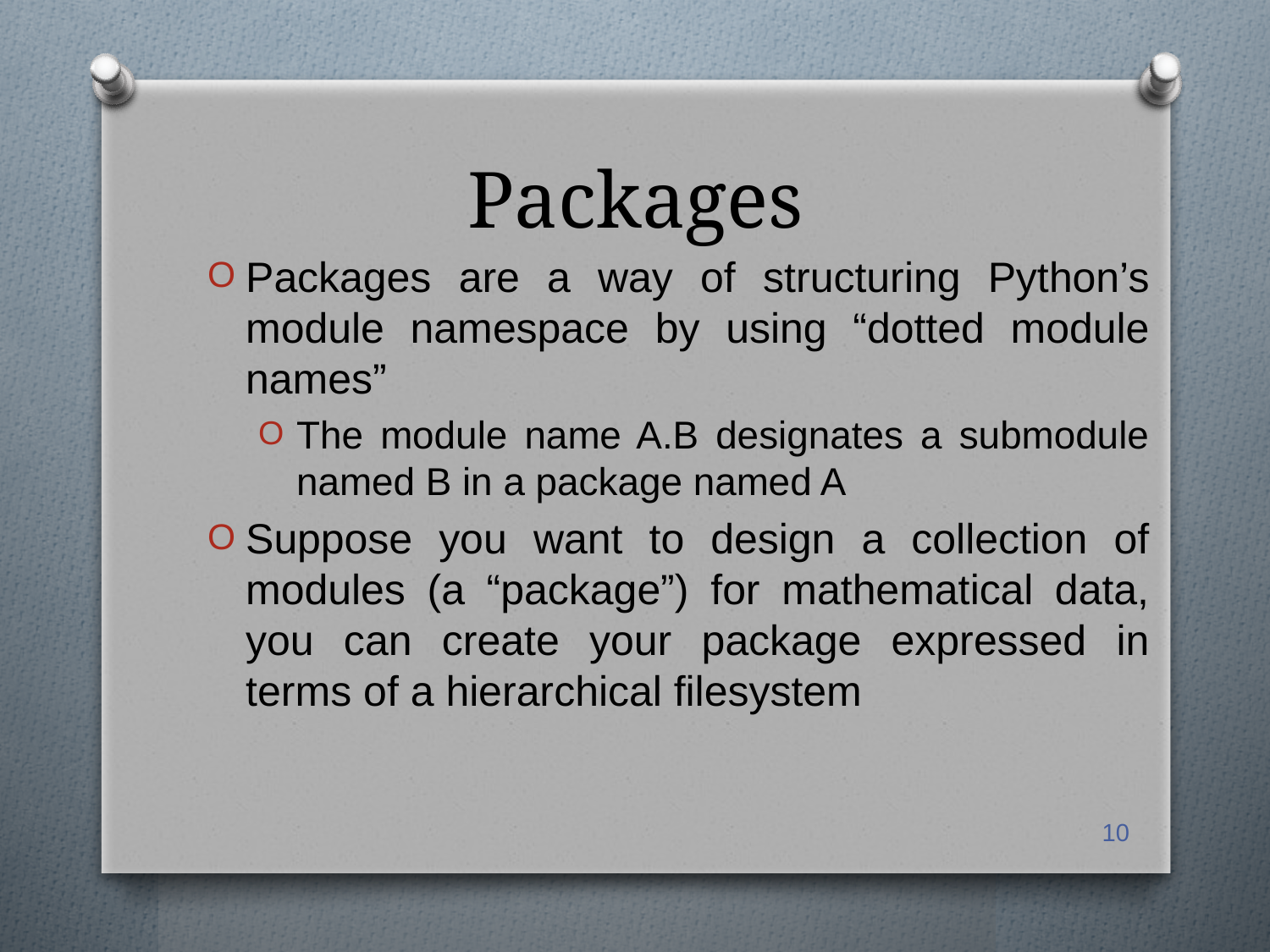

# Packages
Packages are a way of structuring Python’s module namespace by using “dotted module names”
The module name A.B designates a submodule named B in a package named A
Suppose you want to design a collection of modules (a “package”) for mathematical data, you can create your package expressed in terms of a hierarchical filesystem

10